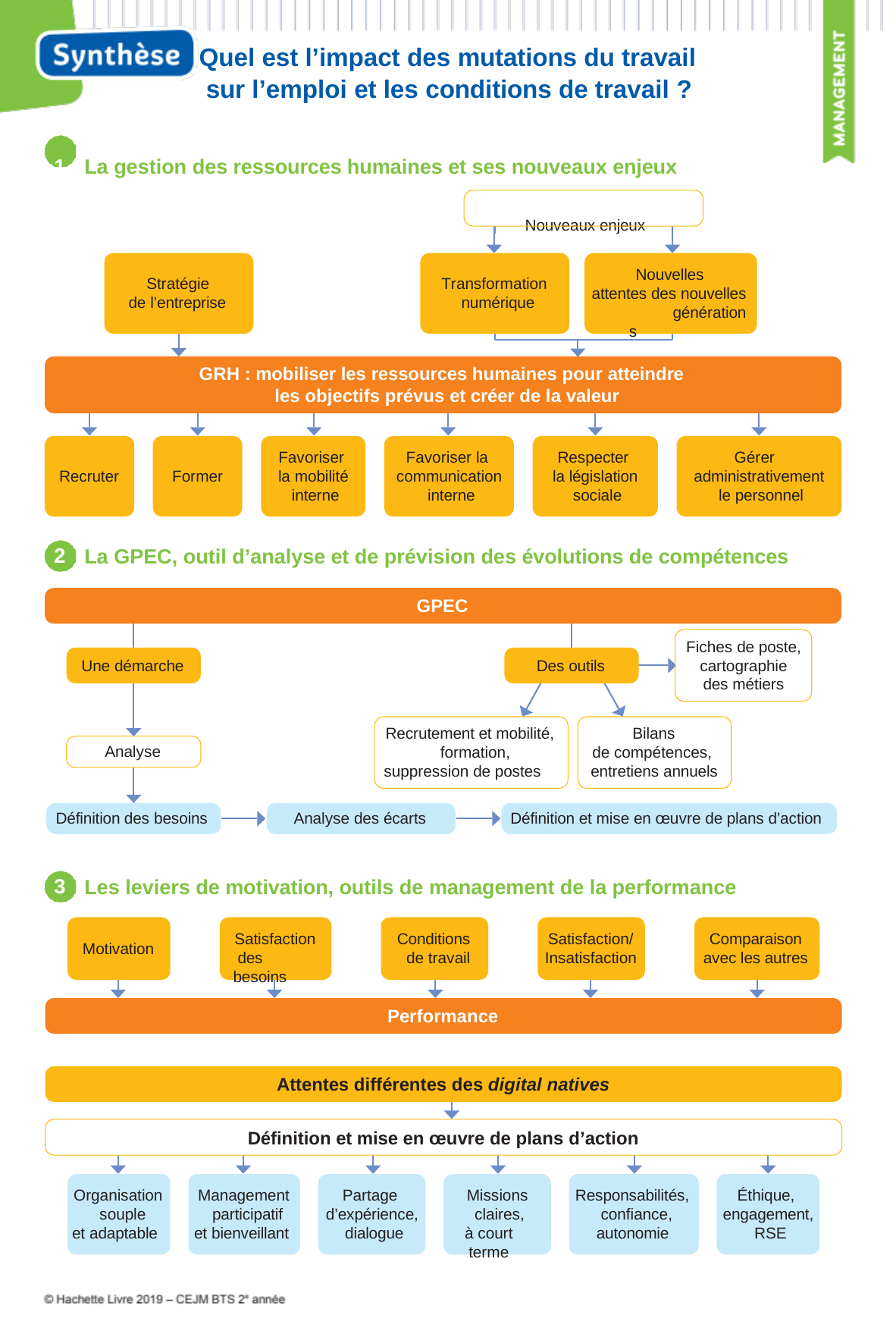

Quel est l’impact des mutations du travail  sur l’emploi et les conditions de travail ?

1	La gestion des ressources humaines et ses nouveaux enjeux

Nouveaux enjeux

Nouvelles  attentes des nouvelles
générations
Stratégie  de l’entreprise
Transformation  numérique

GRH : mobiliser les ressources humaines pour atteindre  les objectifs prévus et créer de la valeur

Favoriser  la mobilité  interne
Favoriser la  communication  interne
Respecter  la législation  sociale
Gérer   administrativement  le personnel
Recruter
Former

2	La GPEC, outil d’analyse et de prévision des évolutions de compétences
GPEC

Fiches de poste,  cartographie  des métiers

Une démarche
Des outils

Recrutement et mobilité,  formation,
suppression de postes
Bilans
de compétences,  entretiens annuels

Analyse

Définition des besoins
Analyse des écarts
Définition et mise en œuvre de plans d’action

3	Les leviers de motivation, outils de management de la performance

Satisfaction  des besoins
Conditions  de travail
Satisfaction/  Insatisfaction
Comparaison  avec les autres
Motivation

Performance

Attentes différentes des digital natives

Définition et mise en œuvre de plans d’action

Organisation  souple
et adaptable
Management  participatif
et bienveillant
Partage  d’expérience,  dialogue
Missions  claires,
à court terme
Responsabilités,  confiance,  autonomie
Éthique,  engagement,  RSE